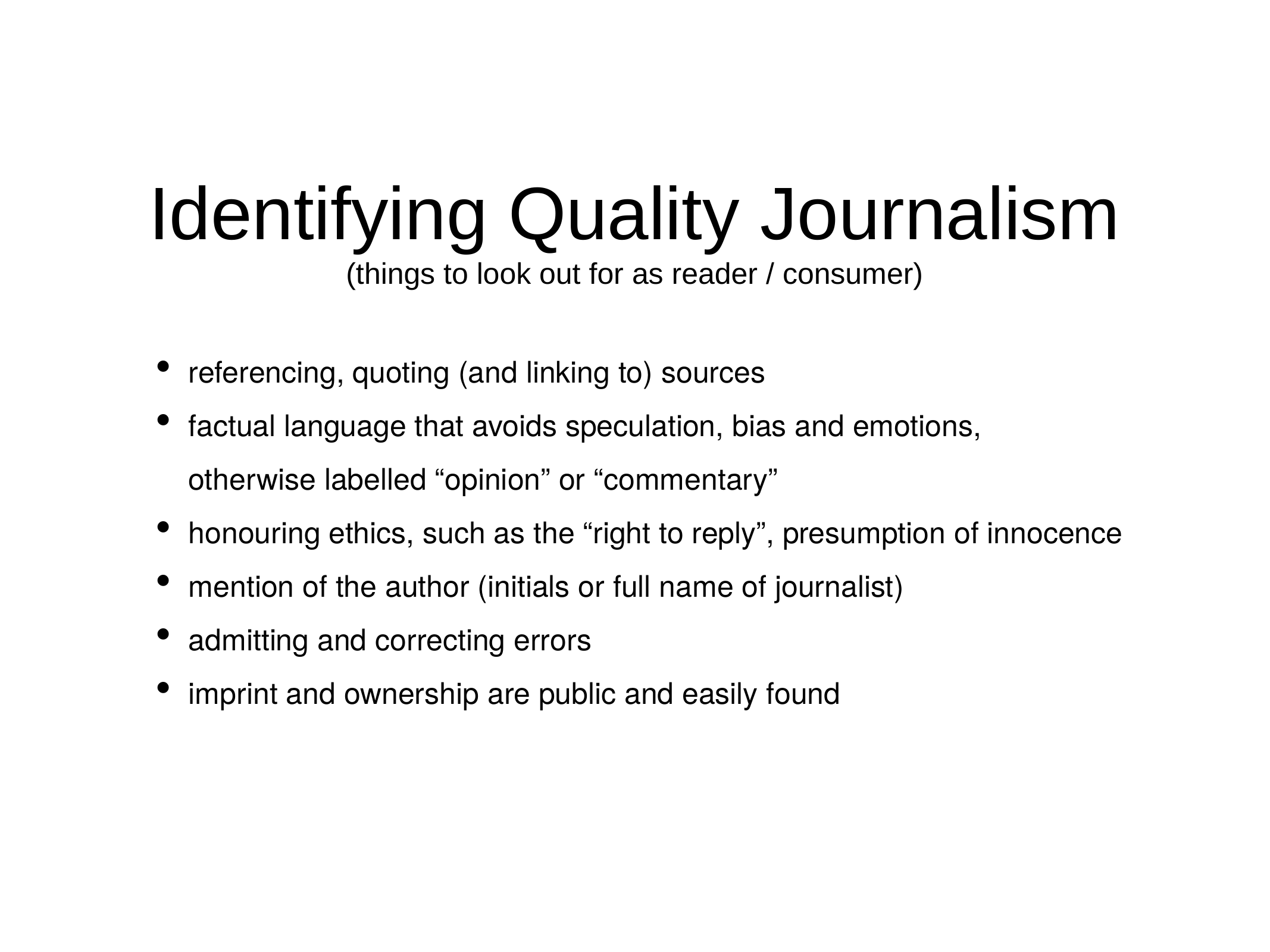

# Identifying Quality Journalism
(things to look out for as reader / consumer)
referencing, quoting (and linking to) sources
factual language that avoids speculation, bias and emotions,
otherwise labelled “opinion” or “commentary”
honouring ethics, such as the “right to reply”, presumption of innocence
mention of the author (initials or full name of journalist)
admitting and correcting errors
imprint and ownership are public and easily found